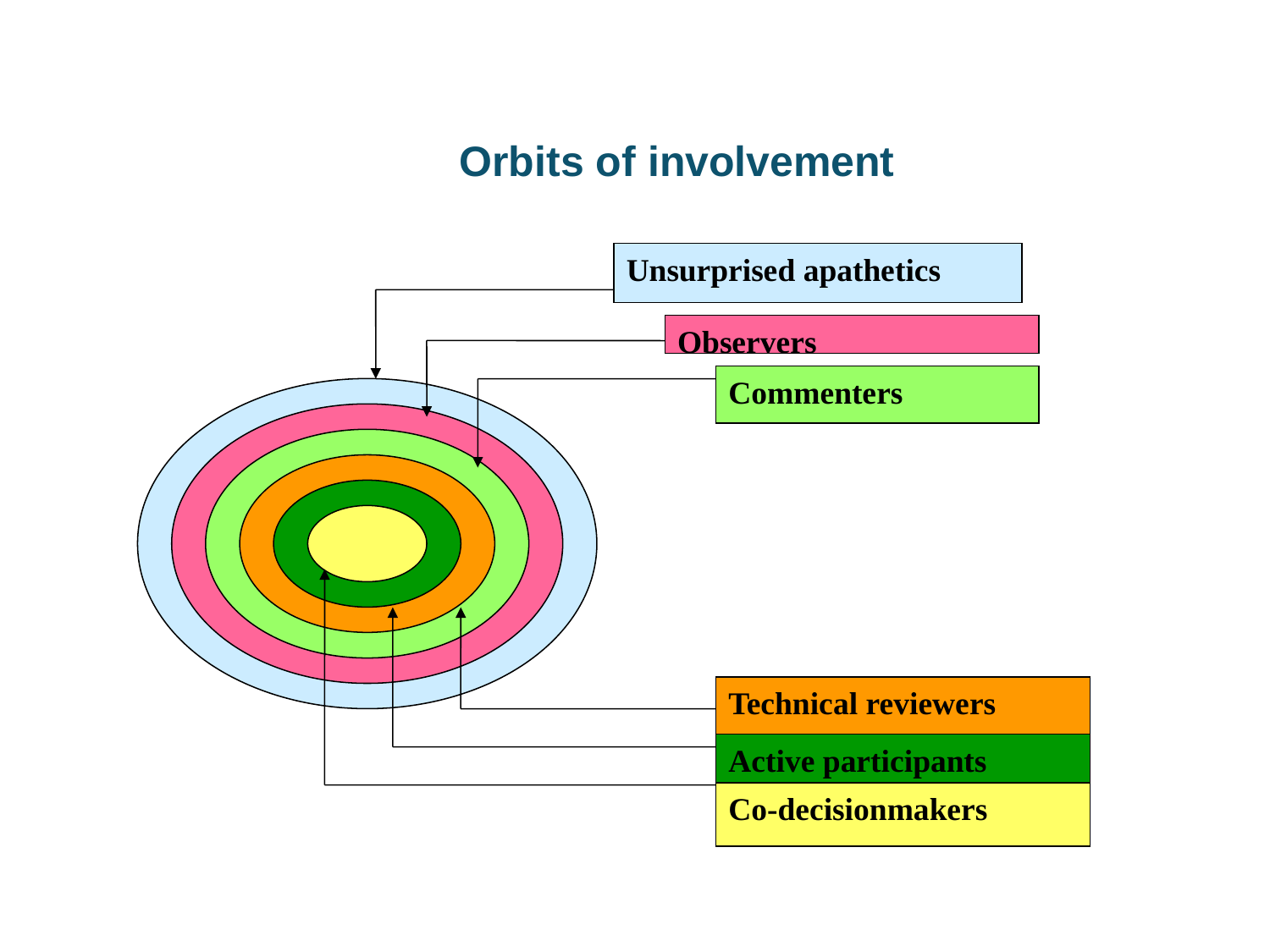

# Orbits of involvement
Unsurprised apathetics

Observers
Commenters

Technical reviewers
Active participants
Co-decisionmakers